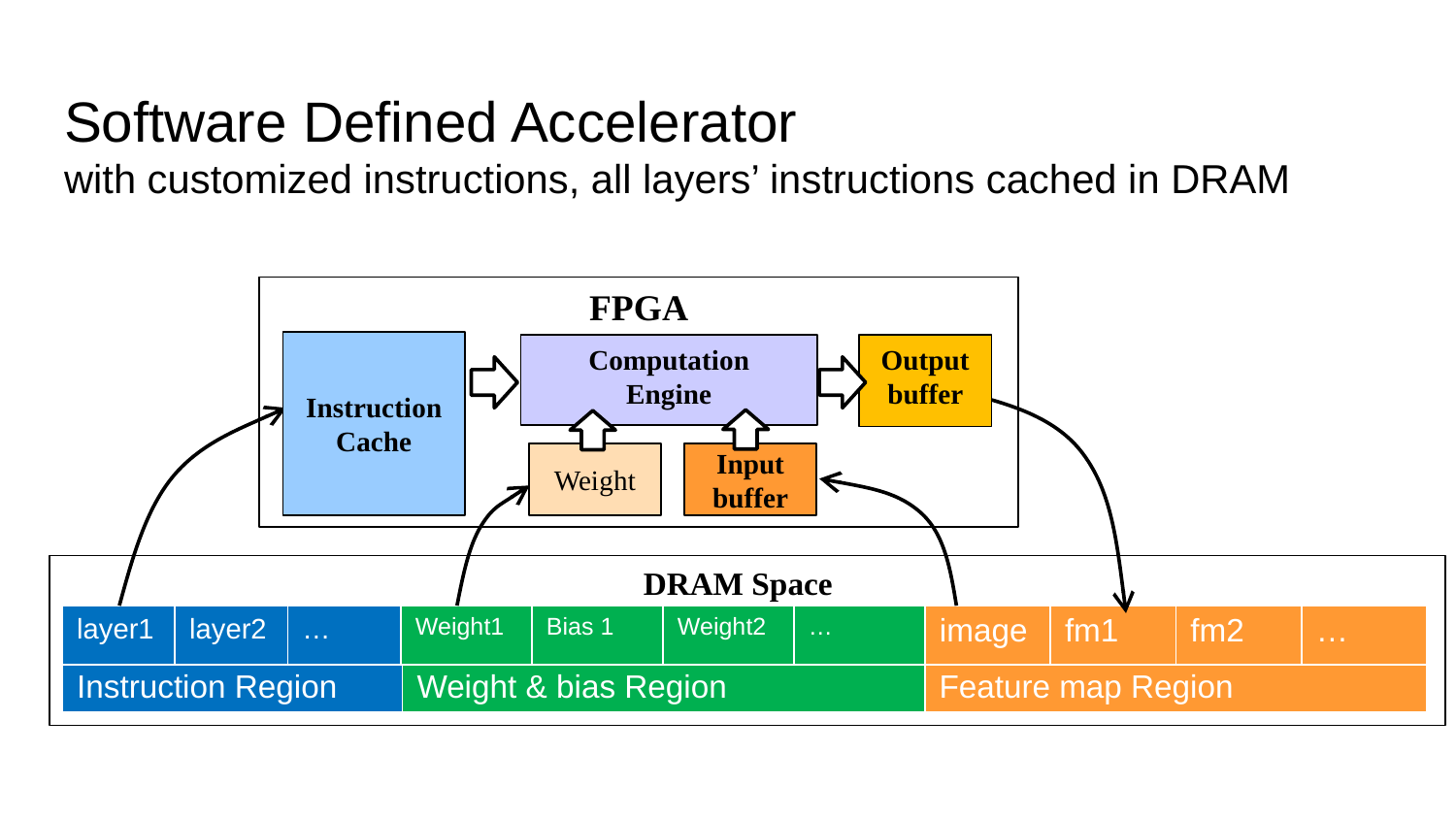

# Software Defined Accelerator with customized instructions, all layers’ instructions cached in DRAM
FPGA
Instruction
Cache
Computation
Engine
Output buffer

Weight
Input buffer

DRAM Space
| layer1 | layer2 | … |
| --- | --- | --- |
| Weight1 | Bias 1 | Weight2 | … |
| --- | --- | --- | --- |
| image | fm1 | fm2 | … |
| --- | --- | --- | --- |
| Instruction Region | Weight & bias Region | Feature map Region |
| --- | --- | --- |